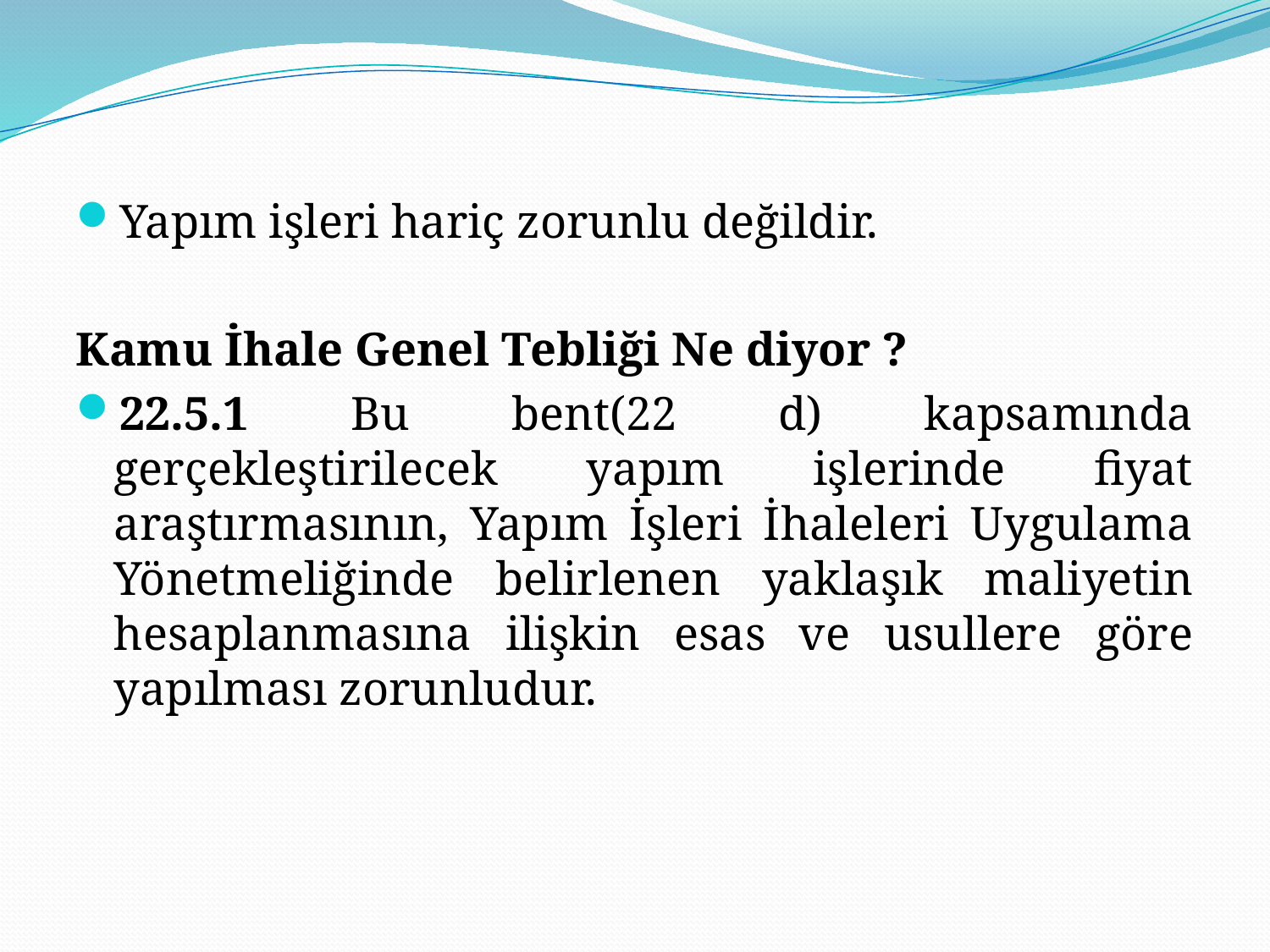

Yapım işleri hariç zorunlu değildir.

Kamu İhale Genel Tebliği Ne diyor ?
22.5.1 Bu bent(22 d) kapsamında gerçekleştirilecek yapım işlerinde fiyat araştırmasının, Yapım İşleri İhaleleri Uygulama Yönetmeliğinde belirlenen yaklaşık maliyetin hesaplanmasına ilişkin esas ve usullere göre yapılması zorunludur.